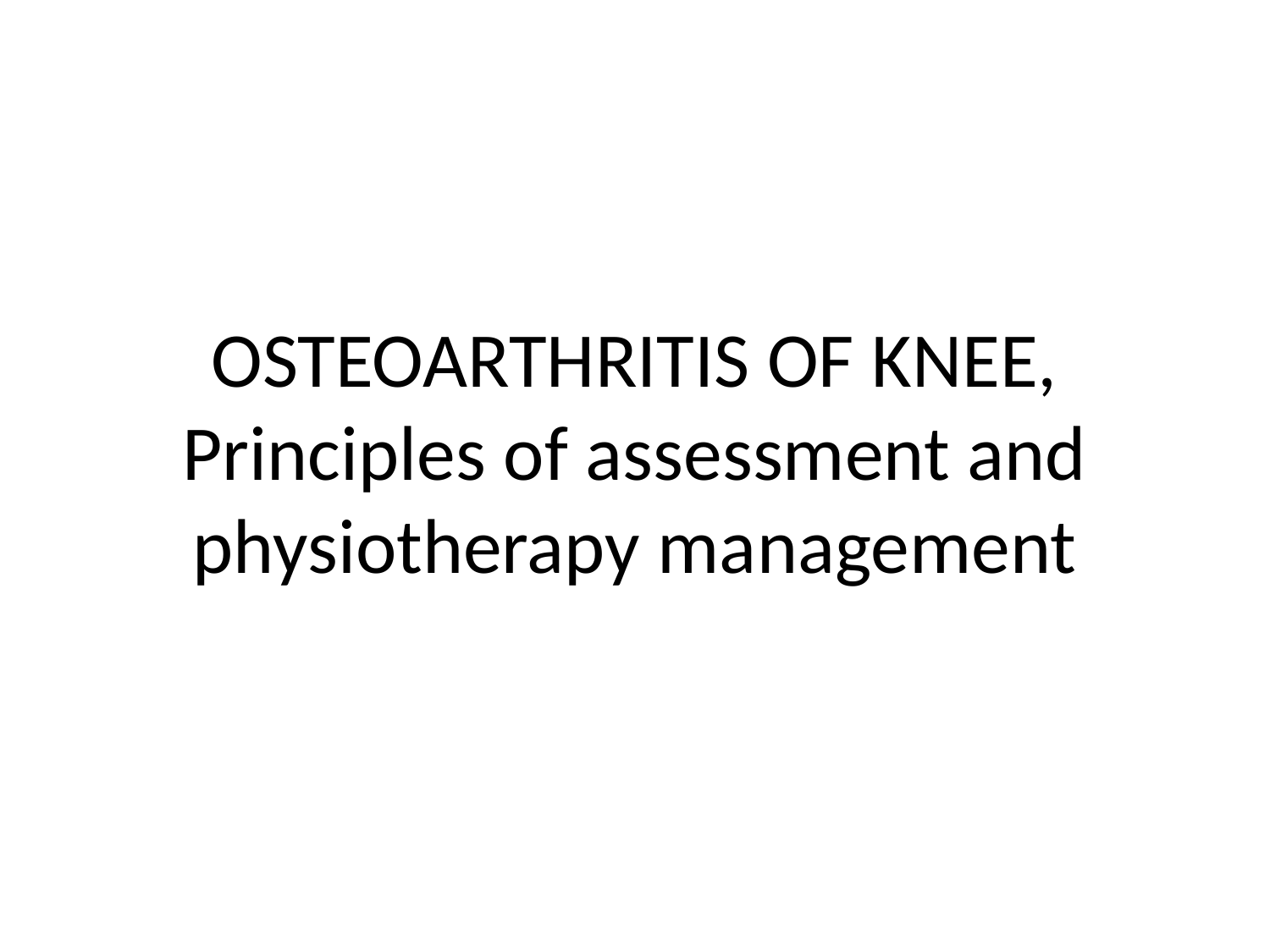

# OSTEOARTHRITIS OF KNEE, Principles of assessment and physiotherapy management